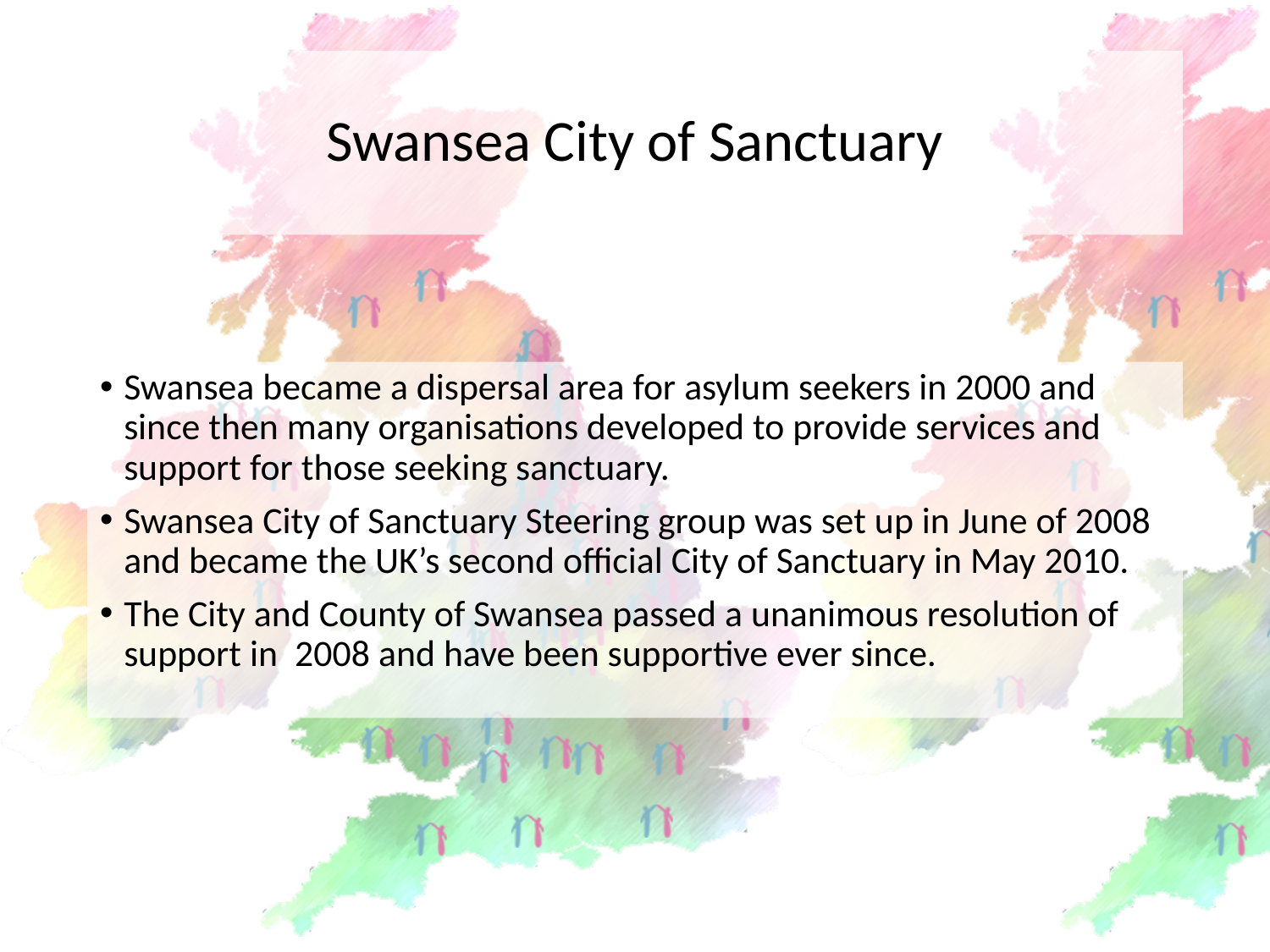

# Swansea City of Sanctuary
Swansea became a dispersal area for asylum seekers in 2000 and since then many organisations developed to provide services and support for those seeking sanctuary.
Swansea City of Sanctuary Steering group was set up in June of 2008 and became the UK’s second official City of Sanctuary in May 2010.
The City and County of Swansea passed a unanimous resolution of support in  2008 and have been supportive ever since.